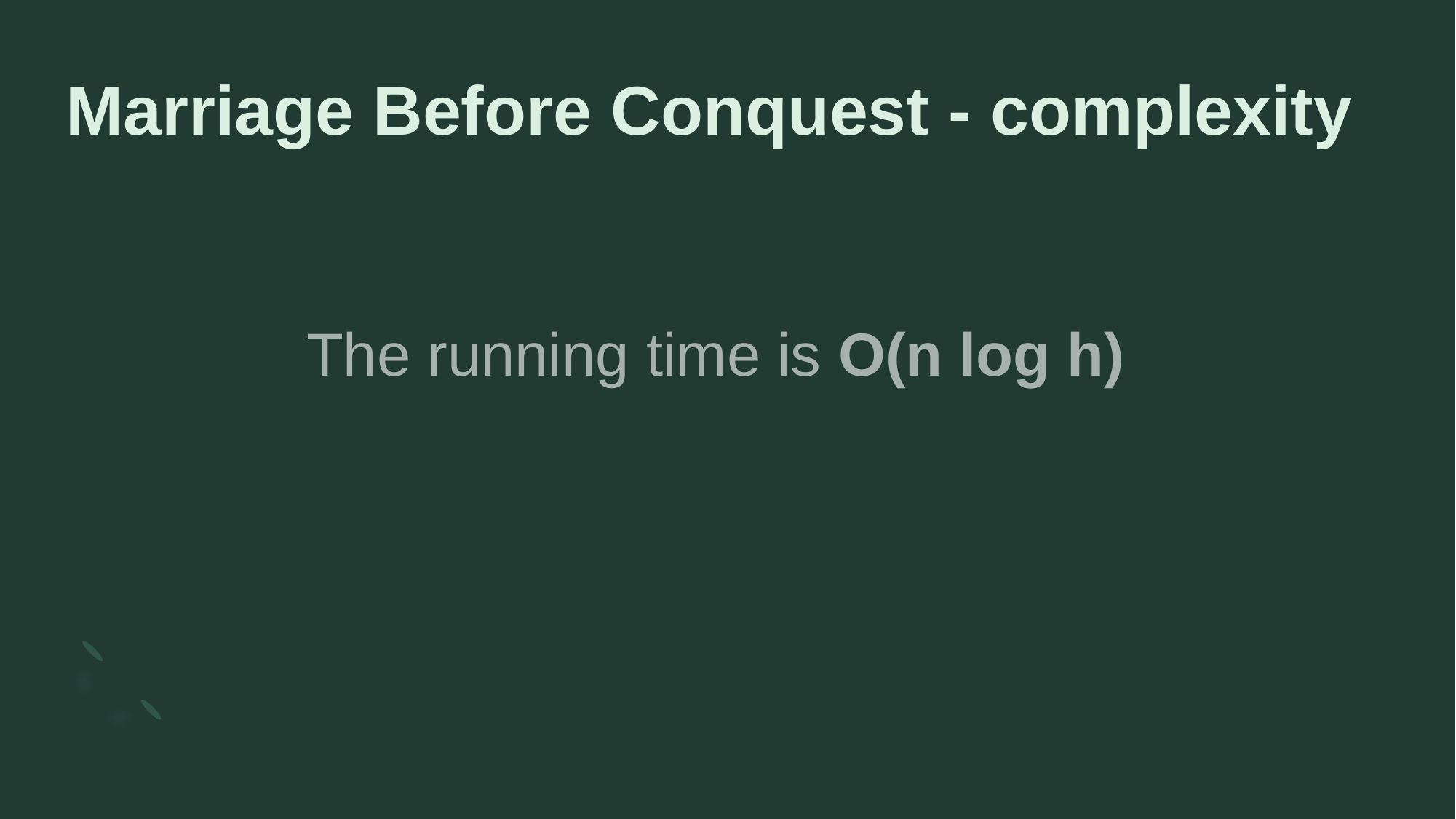

# Marriage Before Conquest - complexity
The running time is O(n log h)